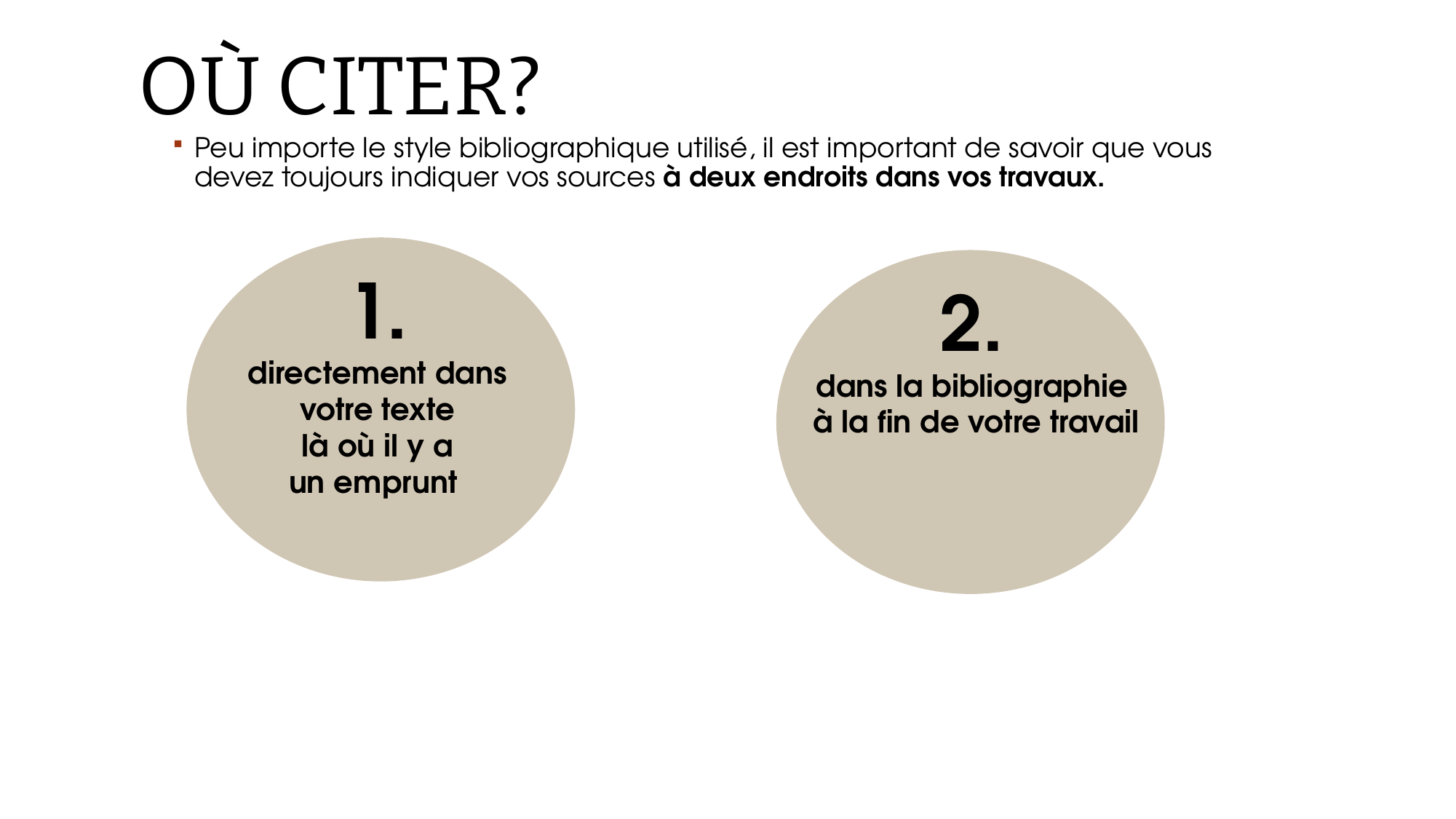

# Où citer?
Peu importe le style bibliographique utilisé, il est important de savoir que vous devez toujours indiquer vos sources à deux endroits dans vos travaux.

1.
directement dans
votre texte
 là où il y a
un emprunt

2.
dans la bibliographie
 à la fin de votre travail